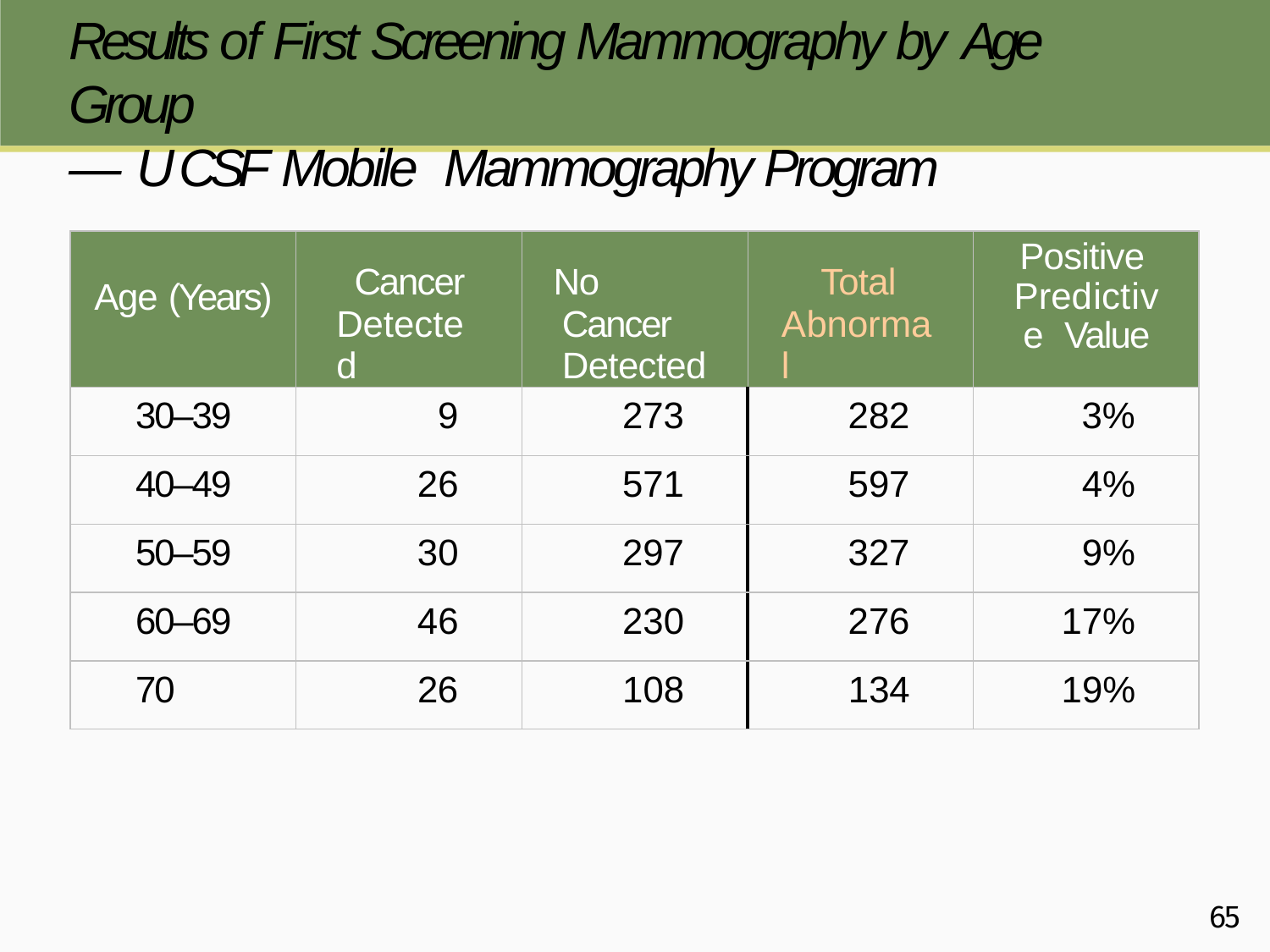

# Results of First Screening Mammography by Age Group
— U C S F   Mobile  Mammography Program
| Age (Years) | Cancer Detected | No Cancer Detected | Total Abnormal | Positive Predictive Value |
| --- | --- | --- | --- | --- |
| 30–39 | 9 | 273 | 282 | 3% |
| 40–49 | 26 | 571 | 597 | 4% |
| 50–59 | 30 | 297 | 327 | 9% |
| 60–69 | 46 | 230 | 276 | 17% |
| 70 | 26 | 108 | 134 | 19% |
65